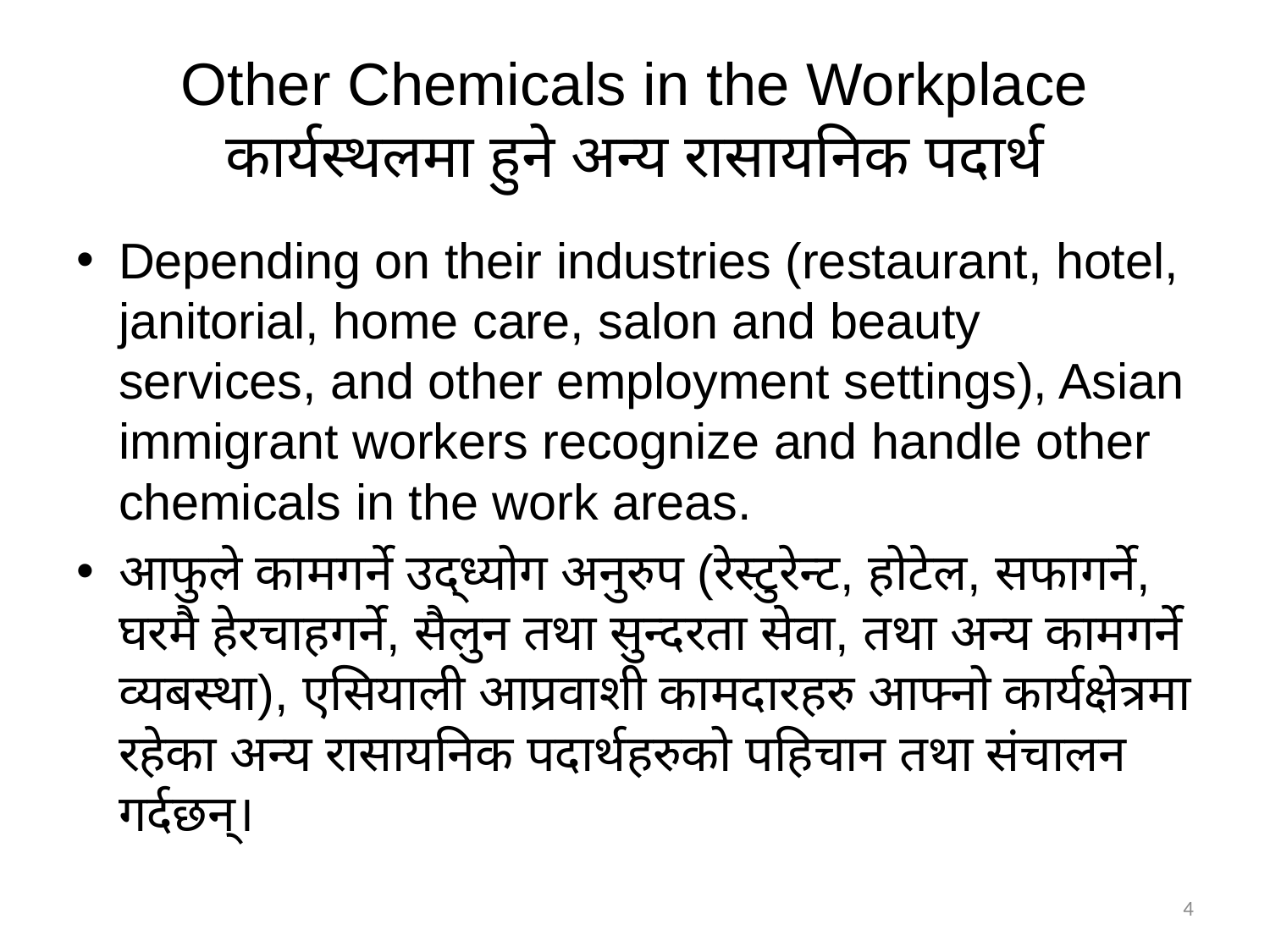

# Other Chemicals in the Workplace कार्यस्थलमा हुने अन्य रासायनिक पदार्थ
Depending on their industries (restaurant, hotel, janitorial, home care, salon and beauty services, and other employment settings), Asian immigrant workers recognize and handle other chemicals in the work areas.
आफुले कामगर्ने उद्ध्योग अनुरुप (रेस्टुरेन्ट, होटेल, सफागर्ने, घरमै हेरचाहगर्ने, सैलुन तथा सुन्दरता सेवा, तथा अन्य कामगर्ने व्यबस्था), एसियाली आप्रवाशी कामदारहरु आफ्नो कार्यक्षेत्रमा रहेका अन्य रासायनिक पदार्थहरुको पहिचान तथा संचालन गर्दछन्।

4